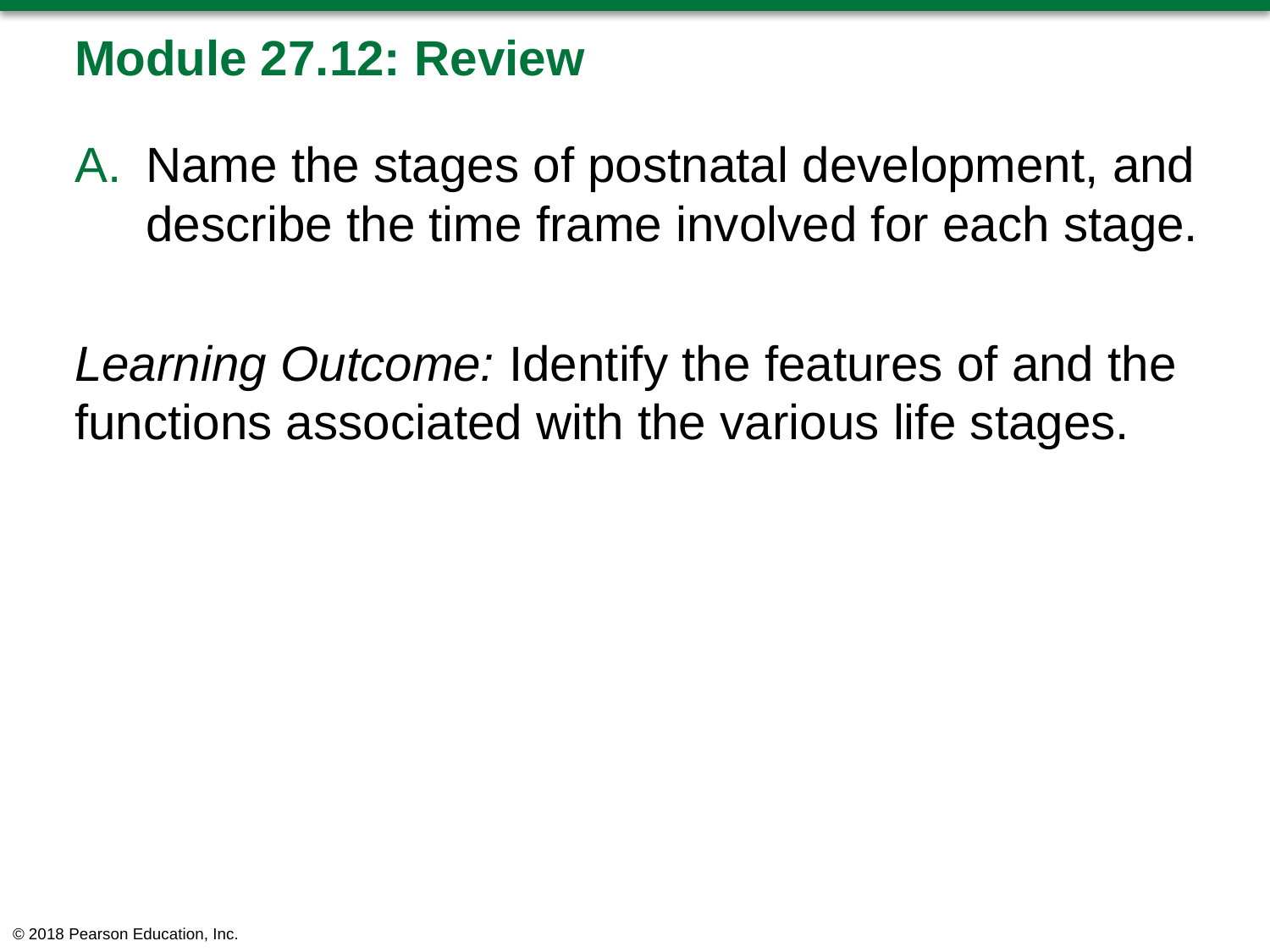

# Module 27.12: Review
Name the stages of postnatal development, and describe the time frame involved for each stage.

Learning Outcome: Identify the features of and the functions associated with the various life stages.
© 2018 Pearson Education, Inc.